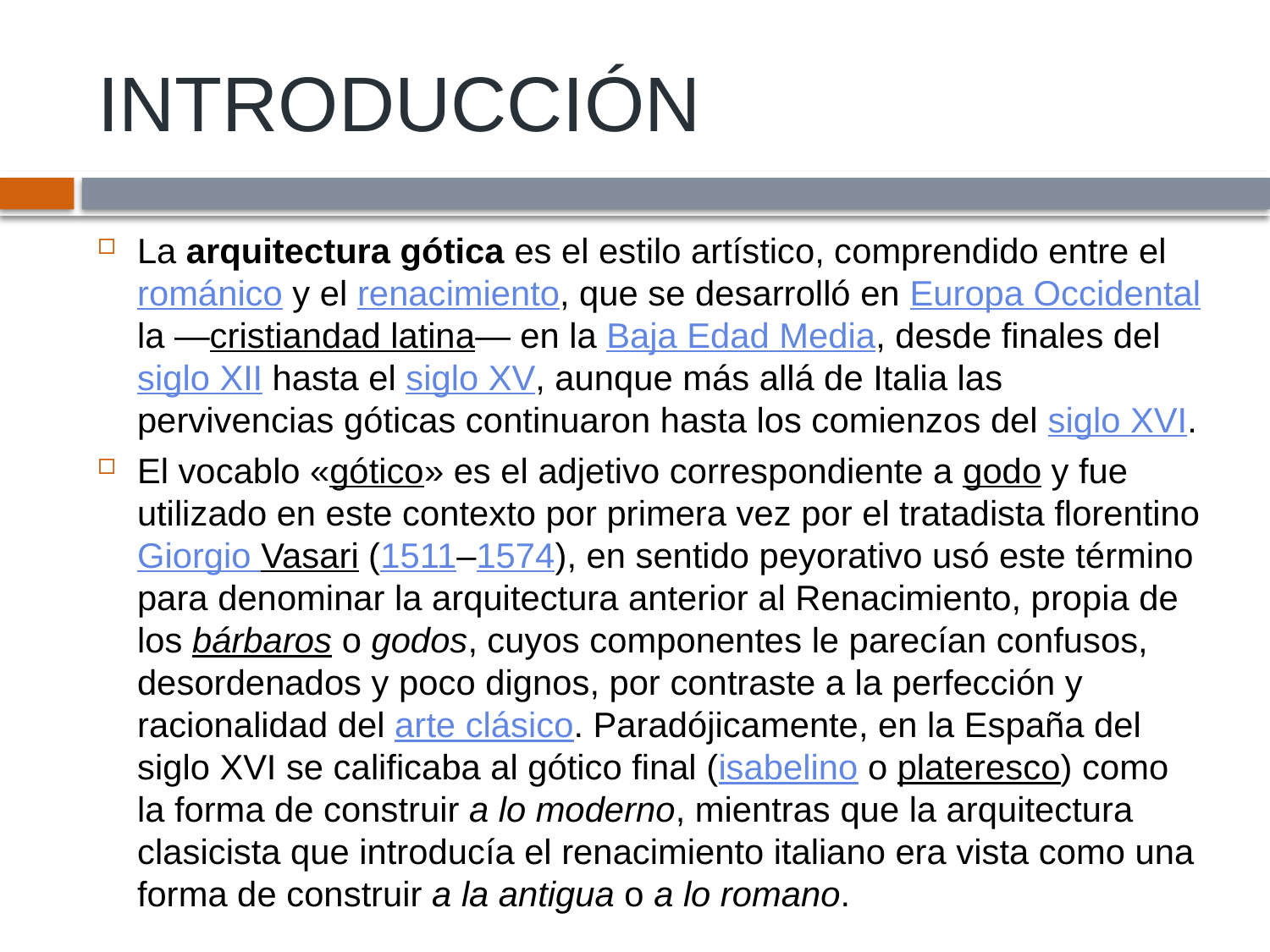

# INTRODUCCIÓN
La arquitectura gótica es el estilo artístico, comprendido entre el románico y el renacimiento, que se desarrolló en Europa Occidental la —cristiandad latina— en la Baja Edad Media, desde finales del siglo XII hasta el siglo XV, aunque más allá de Italia las pervivencias góticas continuaron hasta los comienzos del siglo XVI.
El vocablo «gótico» es el adjetivo correspondiente a godo y fue utilizado en este contexto por primera vez por el tratadista florentino Giorgio Vasari (1511–1574), en sentido peyorativo usó este término para denominar la arquitectura anterior al Renacimiento, propia de los bárbaros o godos, cuyos componentes le parecían confusos, desordenados y poco dignos, por contraste a la perfección y racionalidad del arte clásico. Paradójicamente, en la España del siglo XVI se calificaba al gótico final (isabelino o plateresco) como la forma de construir a lo moderno, mientras que la arquitectura clasicista que introducía el renacimiento italiano era vista como una forma de construir a la antigua o a lo romano.